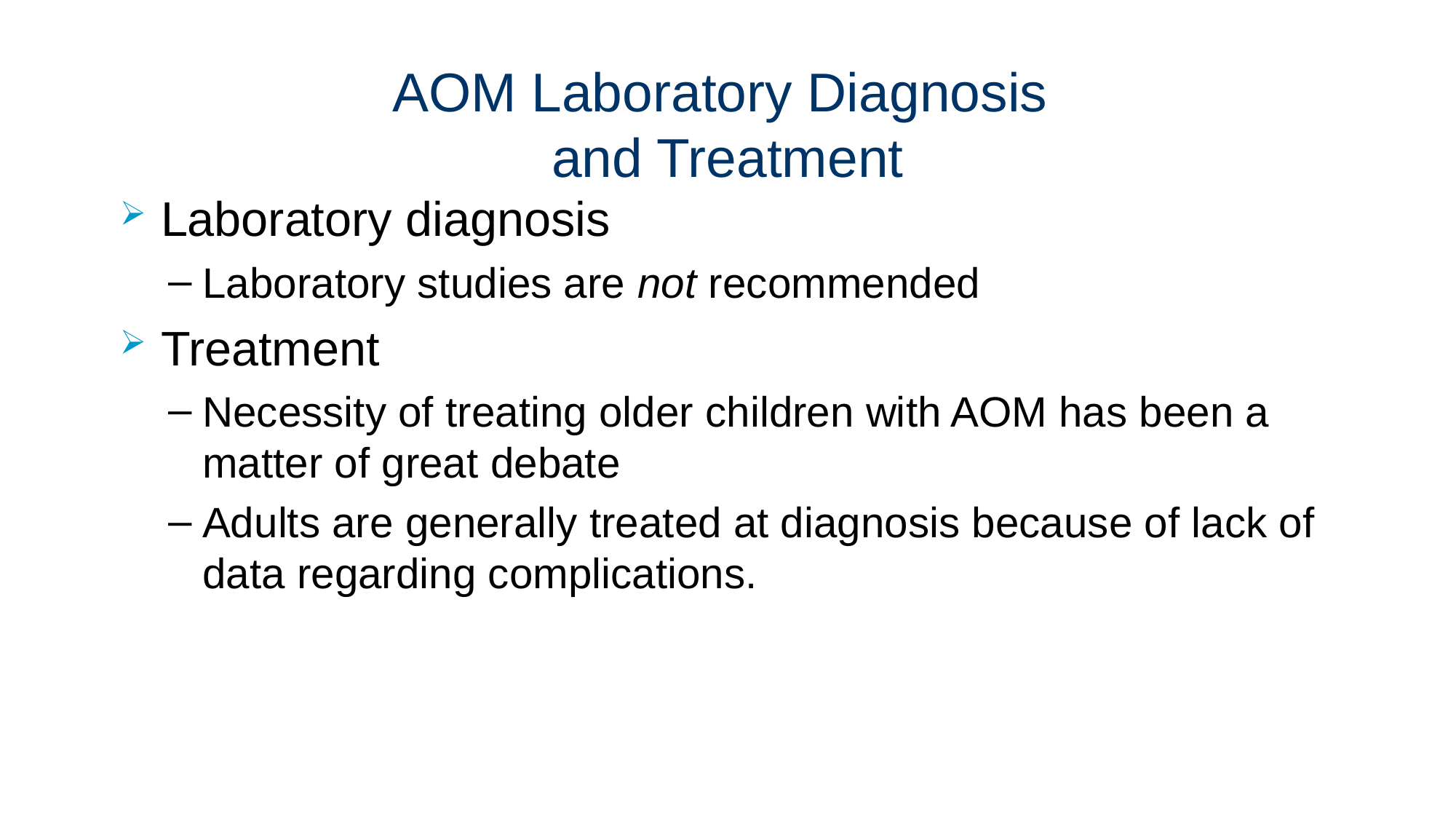

# AOM Laboratory Diagnosis and Treatment
Laboratory diagnosis
Laboratory studies are not recommended
Treatment
Necessity of treating older children with AOM has been a matter of great debate
Adults are generally treated at diagnosis because of lack of data regarding complications.